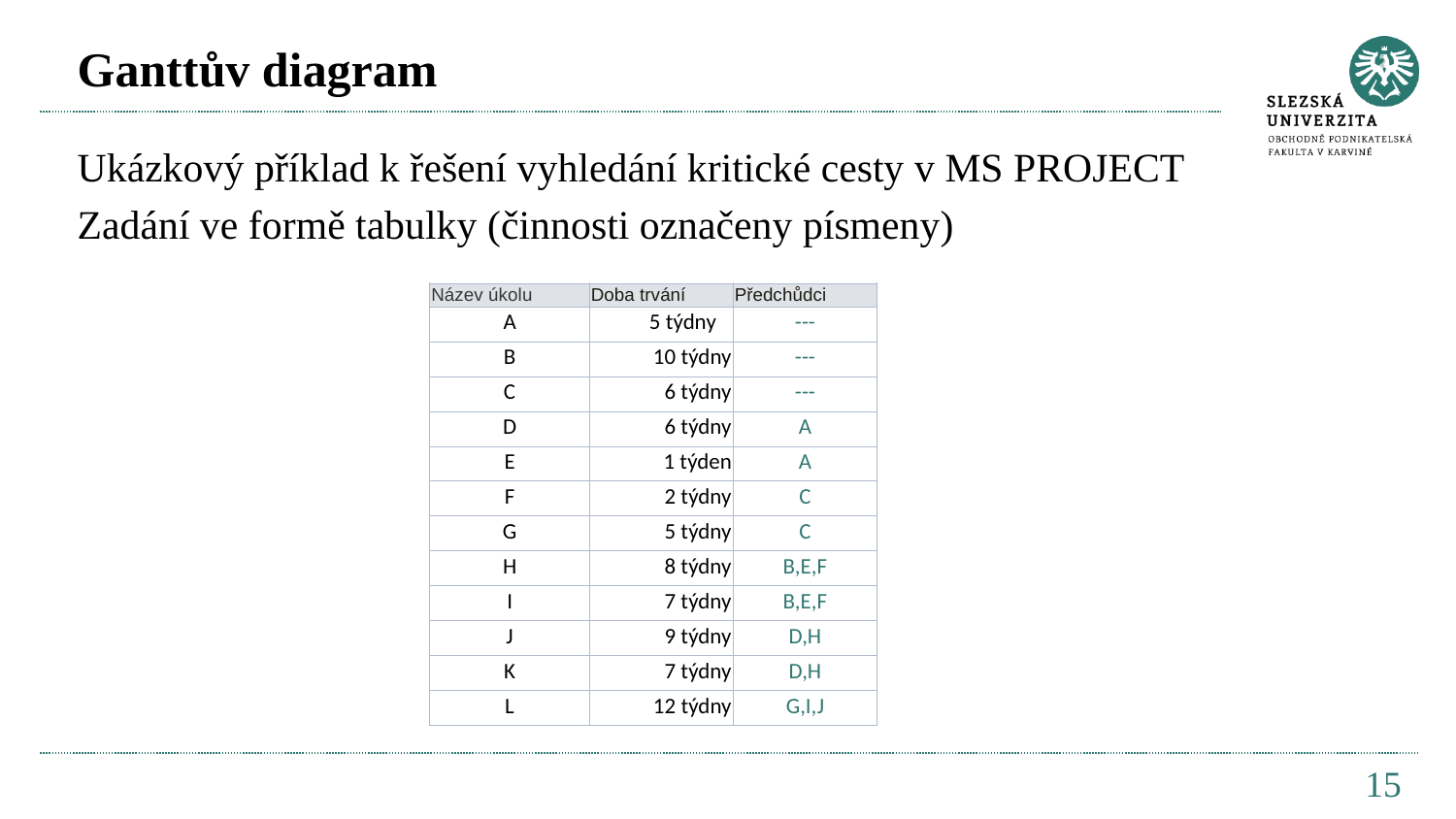

# Ganttův diagram
Ukázkový příklad k řešení vyhledání kritické cesty v MS PROJECT
Zadání ve formě tabulky (činnosti označeny písmeny)

| Název úkolu | Doba trvání | Předchůdci |
| --- | --- | --- |
| A | 5 týdny | --- |
| B | 10 týdny | --- |
| C | 6 týdny | --- |
| D | 6 týdny | A |
| E | 1 týden | A |
| F | 2 týdny | C |
| G | 5 týdny | C |
| H | 8 týdny | B,E,F |
| I | 7 týdny | B,E,F |
| J | 9 týdny | D,H |
| K | 7 týdny | D,H |
| L | 12 týdny | G,I,J |

15